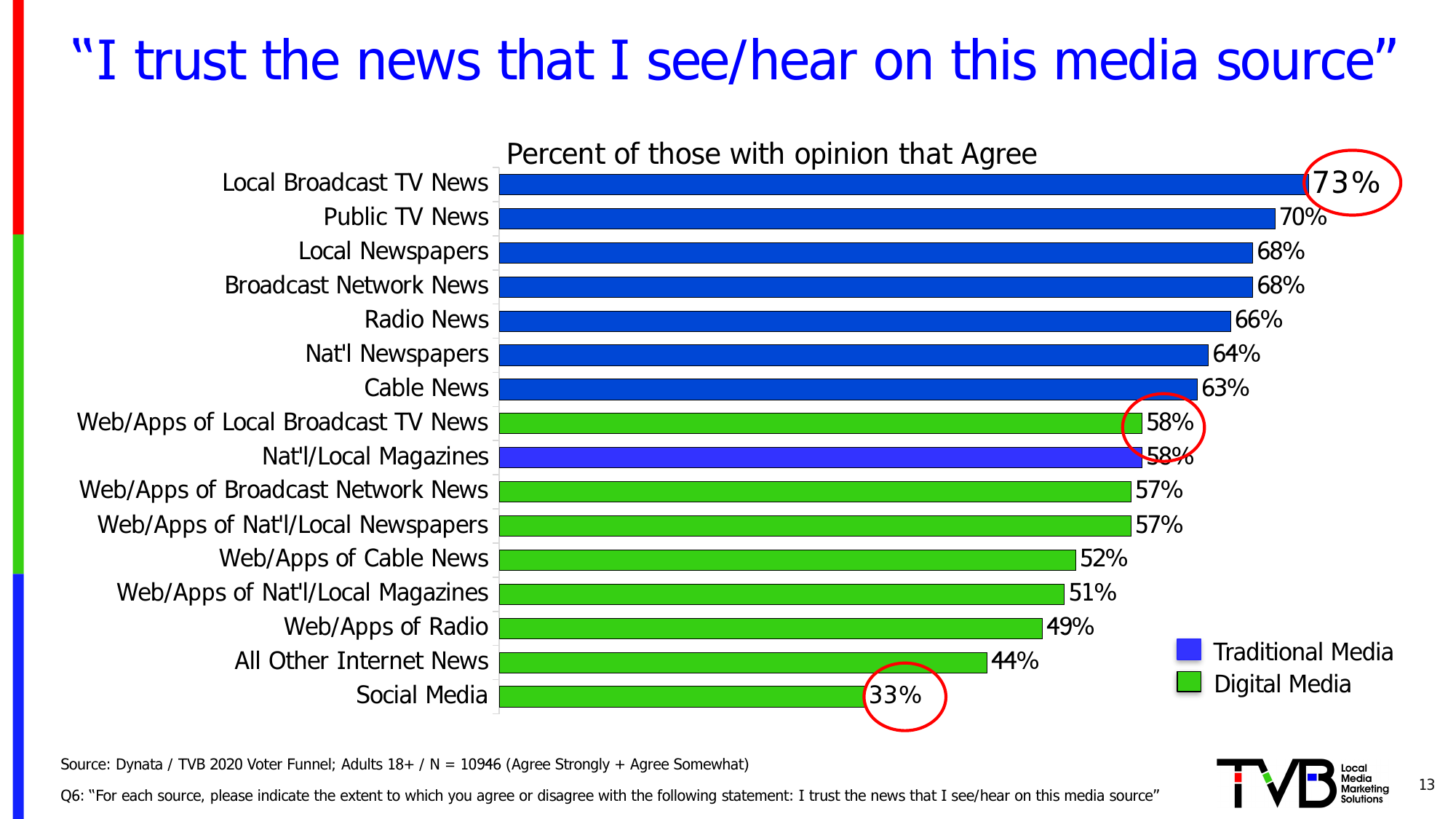

# “I trust the news that I see/hear on this media source”

[unsupported chart]

Traditional Media

Digital Media

Source: Dynata / TVB 2020 Voter Funnel; Adults 18+ / N = 10946 (Agree Strongly + Agree Somewhat)
Q6: “For each source, please indicate the extent to which you agree or disagree with the following statement: I trust the news that I see/hear on this media source”
13